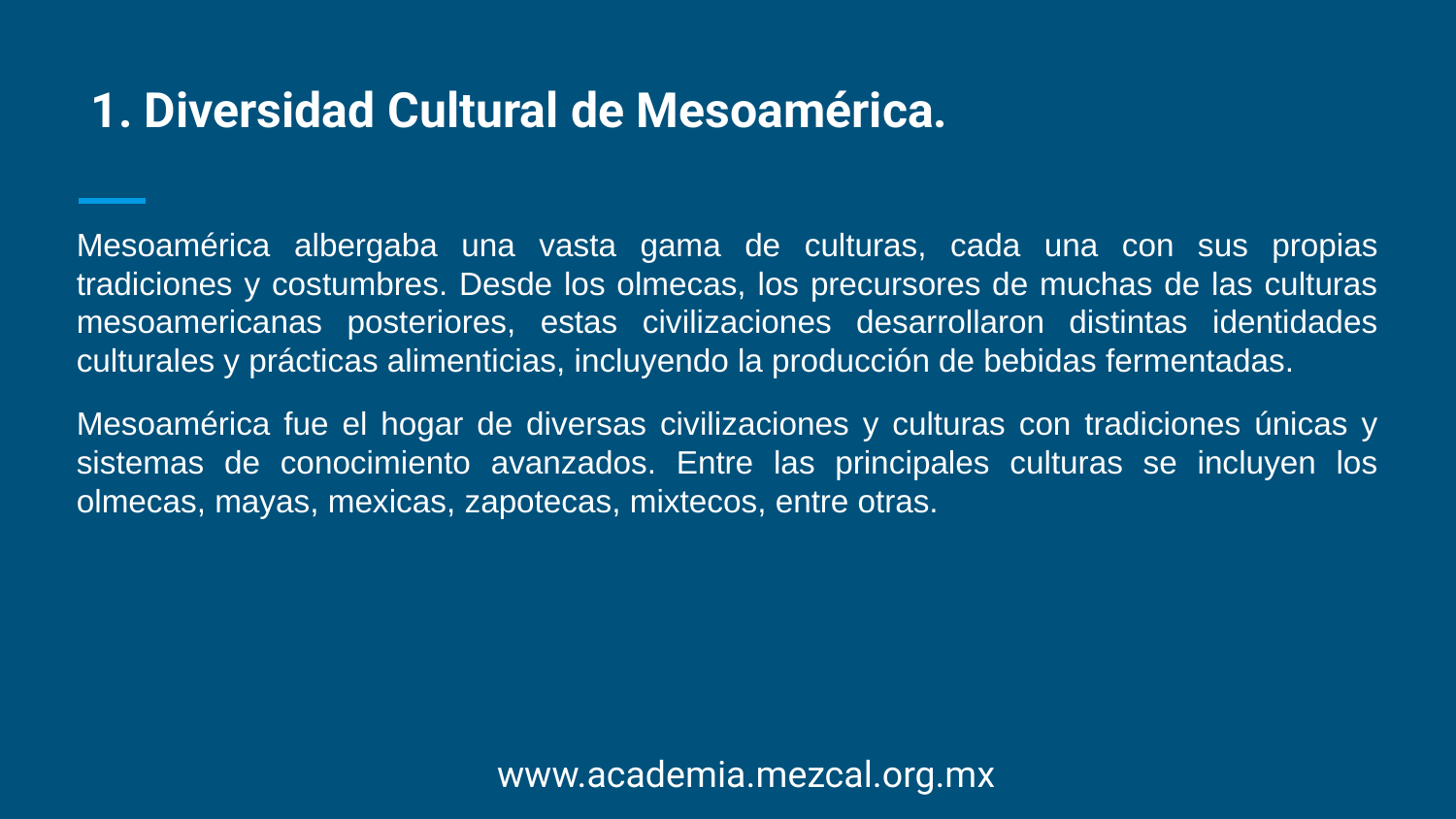

1. Diversidad Cultural de Mesoamérica.
Mesoamérica albergaba una vasta gama de culturas, cada una con sus propias tradiciones y costumbres. Desde los olmecas, los precursores de muchas de las culturas mesoamericanas posteriores, estas civilizaciones desarrollaron distintas identidades culturales y prácticas alimenticias, incluyendo la producción de bebidas fermentadas.
Mesoamérica fue el hogar de diversas civilizaciones y culturas con tradiciones únicas y sistemas de conocimiento avanzados. Entre las principales culturas se incluyen los olmecas, mayas, mexicas, zapotecas, mixtecos, entre otras.

www.academia.mezcal.org.mx